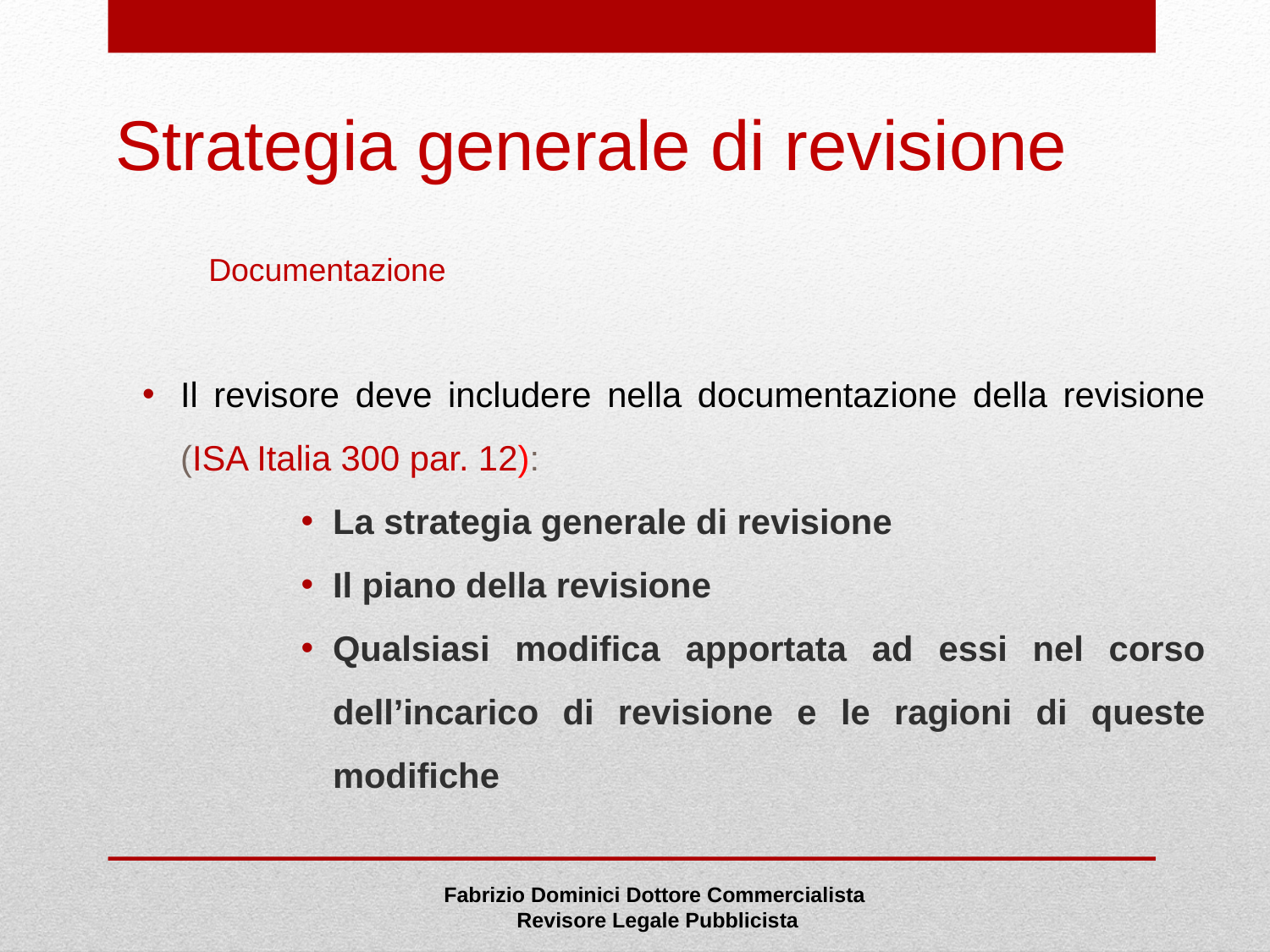

# Strategia generale di revisione
 Documentazione

Il revisore deve includere nella documentazione della revisione (ISA Italia 300 par. 12):
La strategia generale di revisione
Il piano della revisione
Qualsiasi modifica apportata ad essi nel corso dell’incarico di revisione e le ragioni di queste modifiche

Fabrizio Dominici Dottore Commercialista
 Revisore Legale Pubblicista